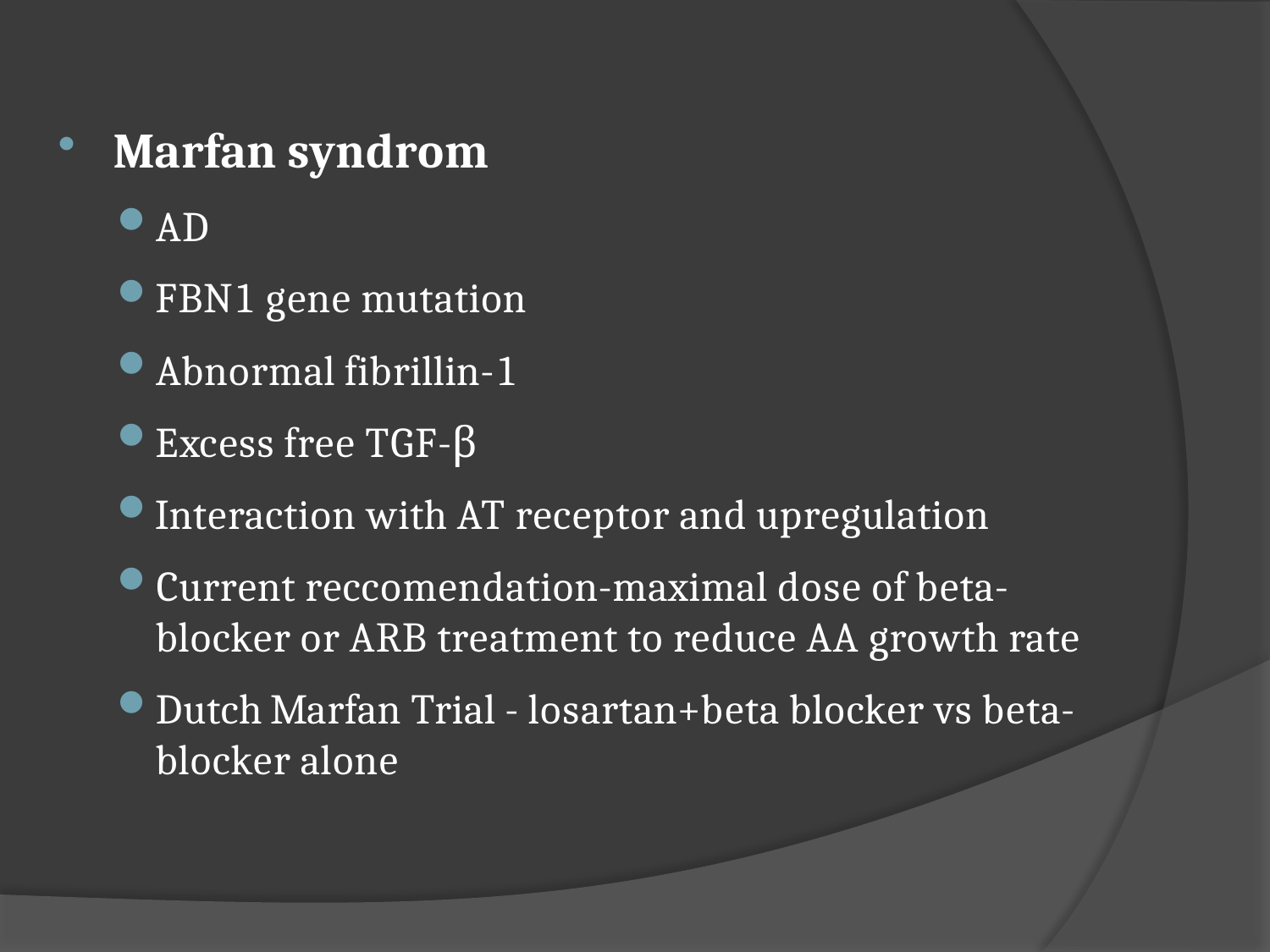

Marfan syndrom
AD
FBN1 gene mutation
Abnormal fibrillin-1
Excess free TGF-β
Interaction with AT receptor and upregulation
Current reccomendation-maximal dose of beta-blocker or ARB treatment to reduce AA growth rate
Dutch Marfan Trial - losartan+beta blocker vs beta-blocker alone